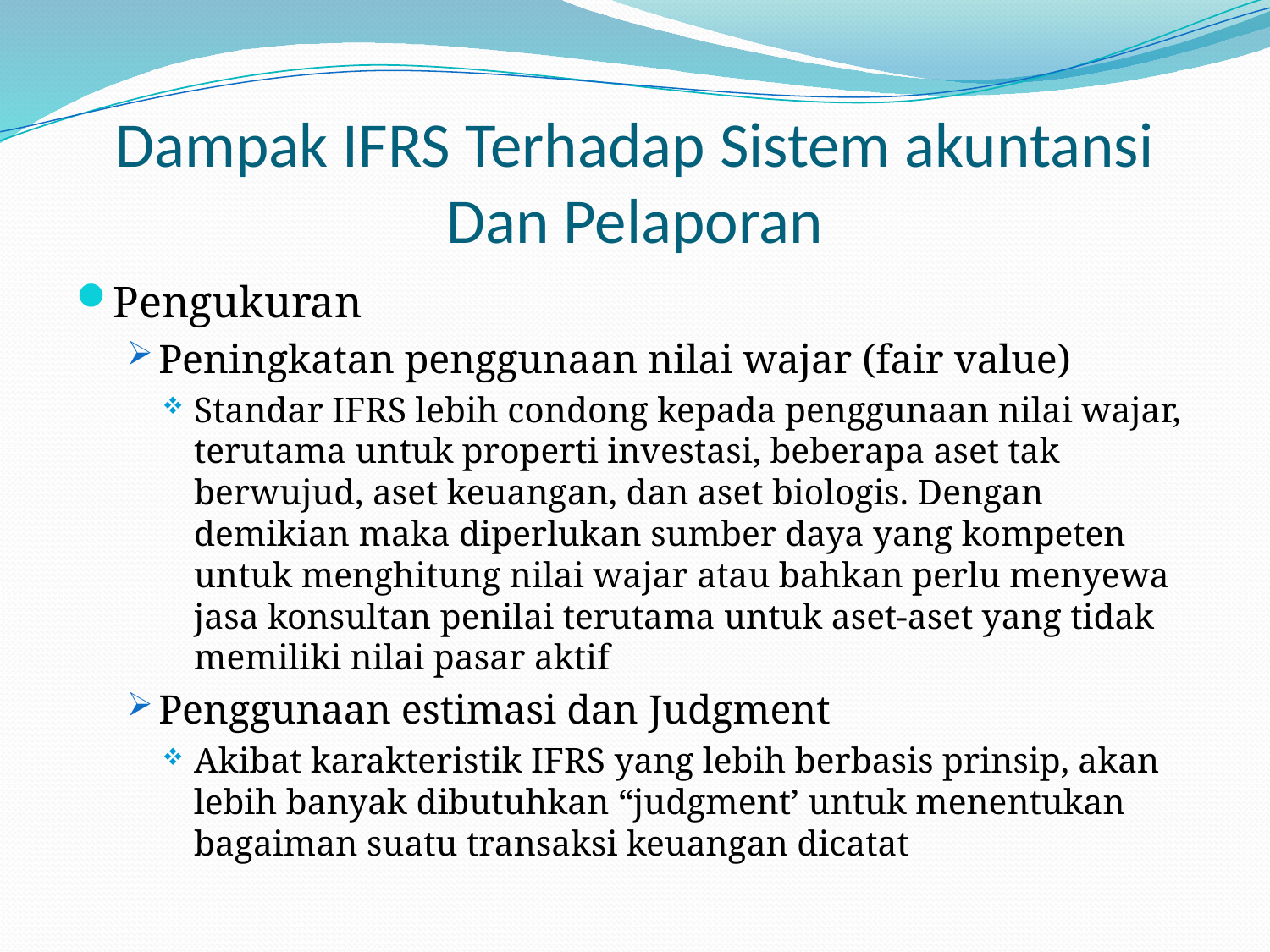

# Dampak IFRS Terhadap Sistem akuntansi Dan Pelaporan
Pengukuran
Peningkatan penggunaan nilai wajar (fair value)
Standar IFRS lebih condong kepada penggunaan nilai wajar, terutama untuk properti investasi, beberapa aset tak berwujud, aset keuangan, dan aset biologis. Dengan demikian maka diperlukan sumber daya yang kompeten untuk menghitung nilai wajar atau bahkan perlu menyewa jasa konsultan penilai terutama untuk aset-aset yang tidak memiliki nilai pasar aktif
Penggunaan estimasi dan Judgment
Akibat karakteristik IFRS yang lebih berbasis prinsip, akan lebih banyak dibutuhkan “judgment’ untuk menentukan bagaiman suatu transaksi keuangan dicatat